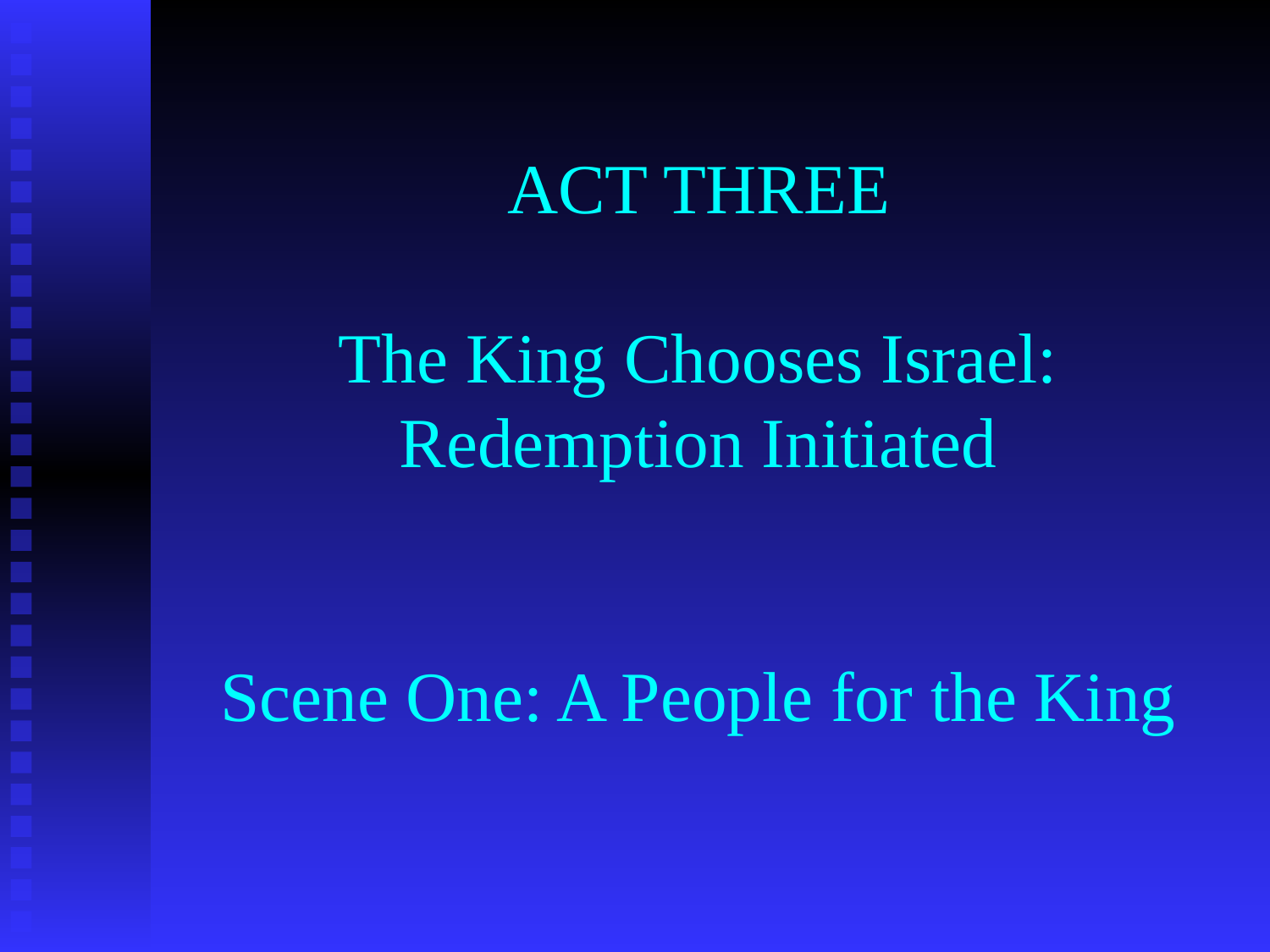

# ACT THREE The King Chooses Israel: Redemption Initiated Scene One: A People for the King